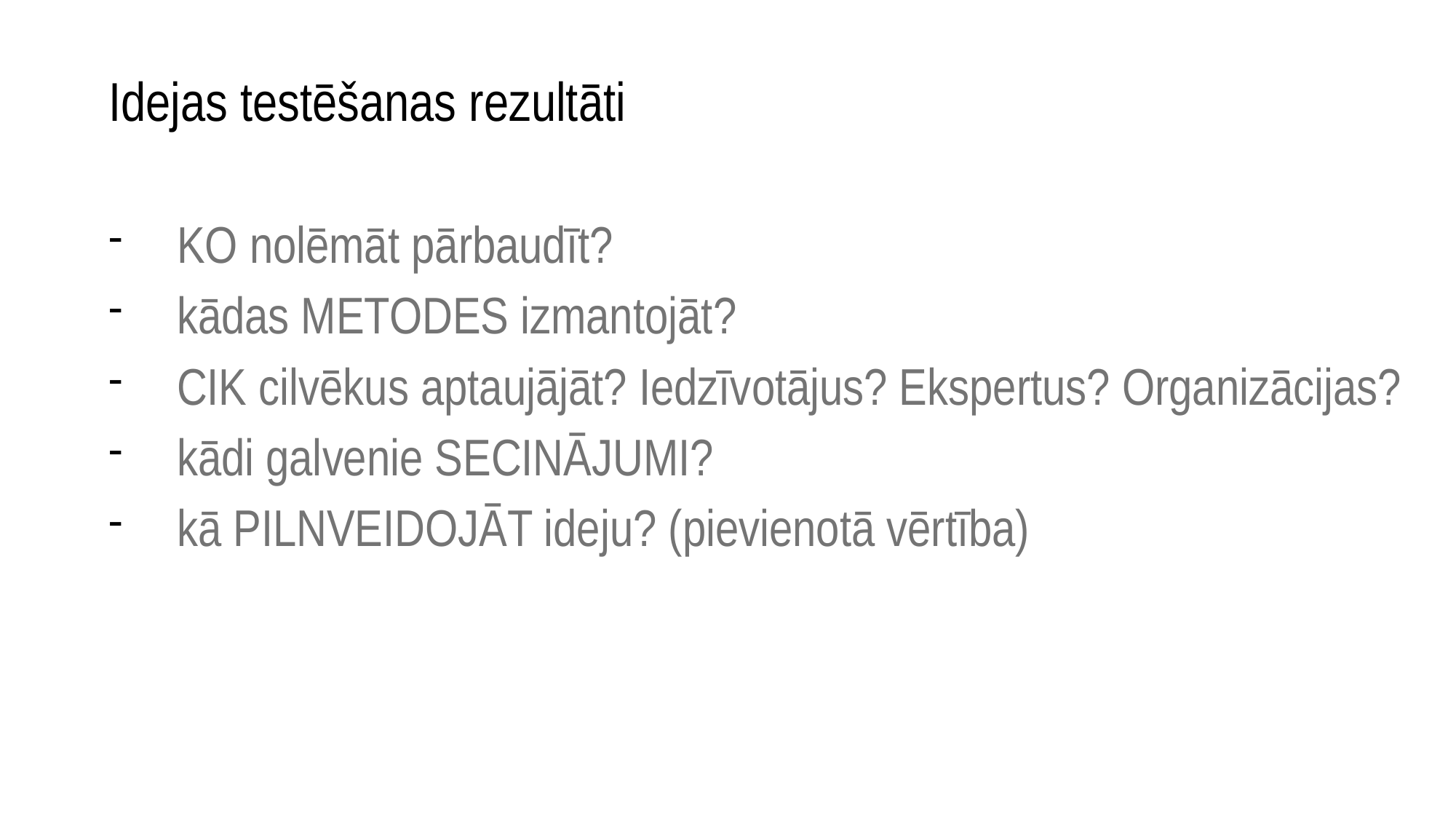

Idejas testēšanas rezultāti
KO nolēmāt pārbaudīt?
kādas METODES izmantojāt?
CIK cilvēkus aptaujājāt? Iedzīvotājus? Ekspertus? Organizācijas?
kādi galvenie SECINĀJUMI?
kā PILNVEIDOJĀT ideju? (pievienotā vērtība)